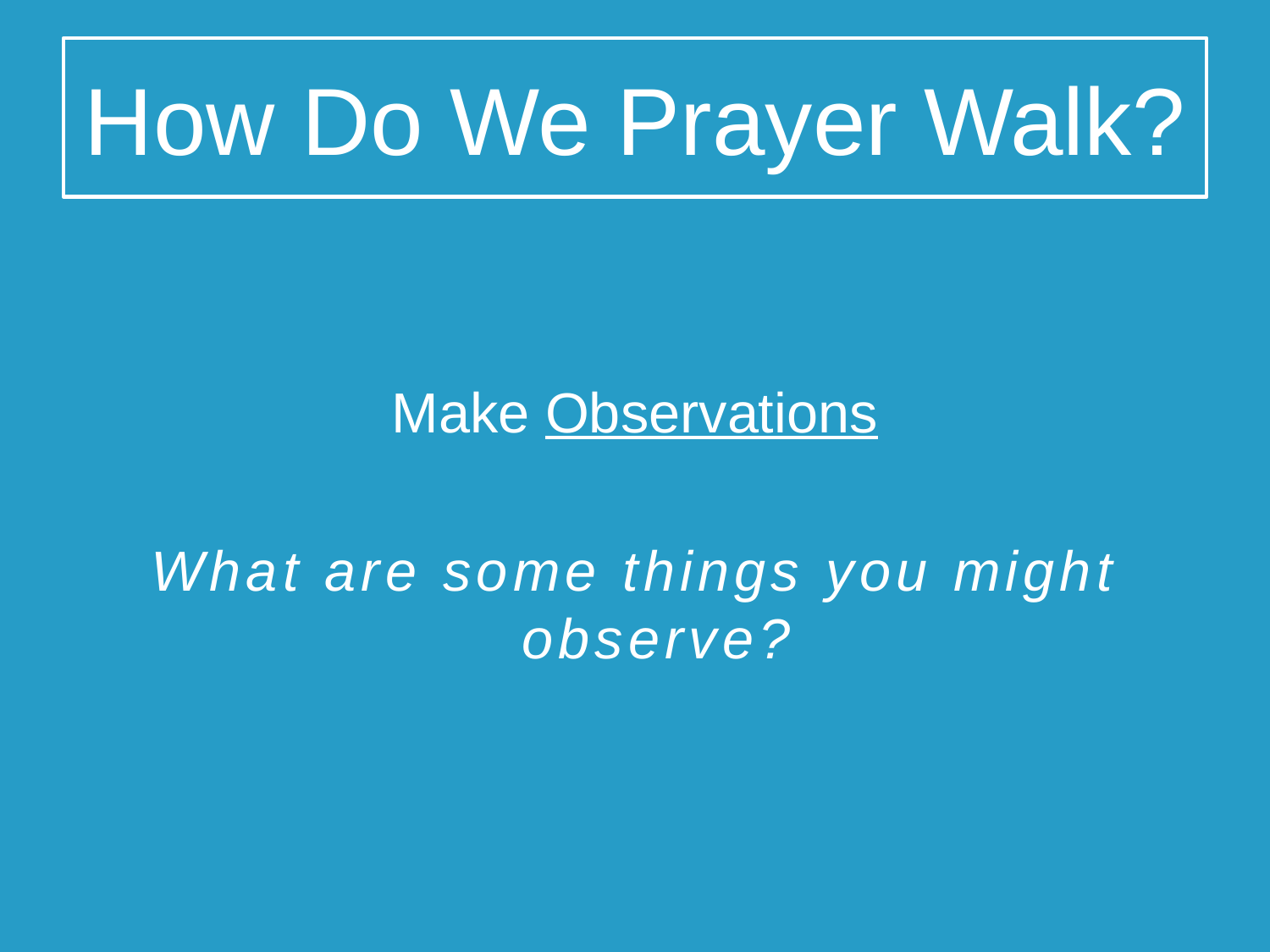

# How Do We Prayer Walk?
Make Observations

What are some things you might observe?